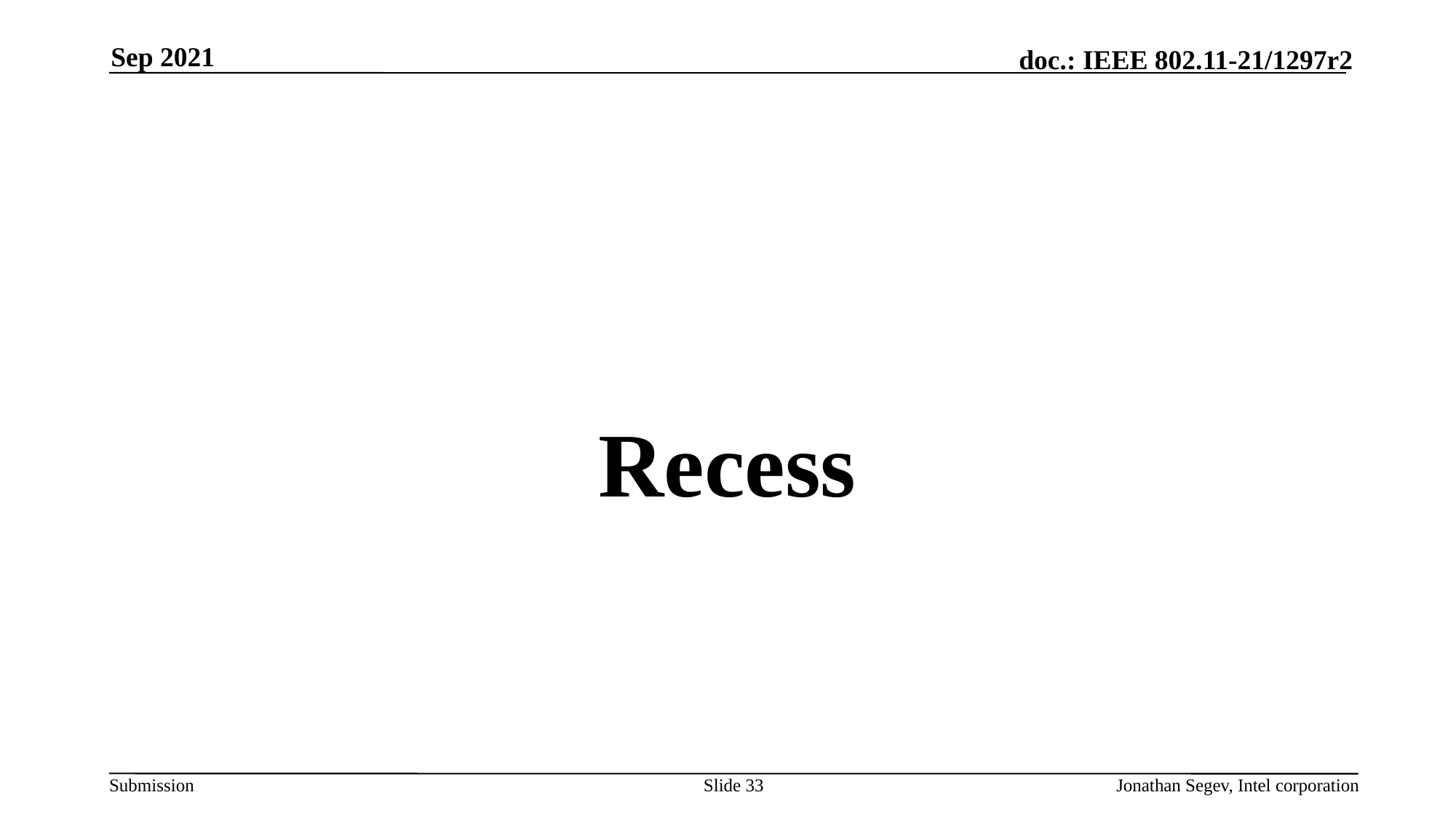

Sep 2021
#

Recess
Slide 33
Jonathan Segev, Intel corporation